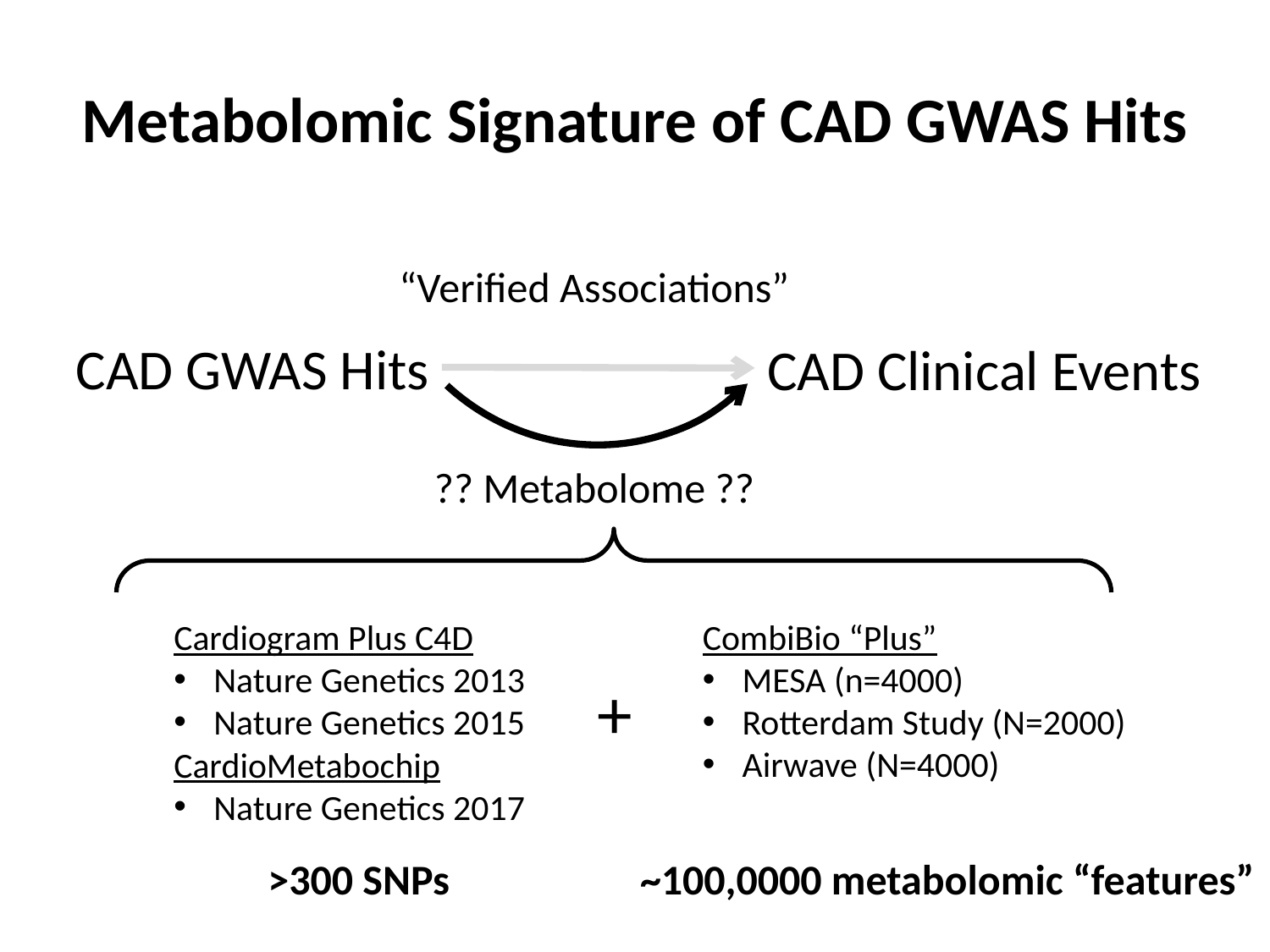

CAD GWAS Hits
CAD Clinical Events
# Metabolomic Signature of CAD GWAS Hits
“Verified Associations”
?? Metabolome ??

Cardiogram Plus C4D
Nature Genetics 2013
Nature Genetics 2015
CardioMetabochip
Nature Genetics 2017
CombiBio “Plus”
MESA (n=4000)
Rotterdam Study (N=2000)
Airwave (N=4000)
+
>300 SNPs
~100,0000 metabolomic “features”